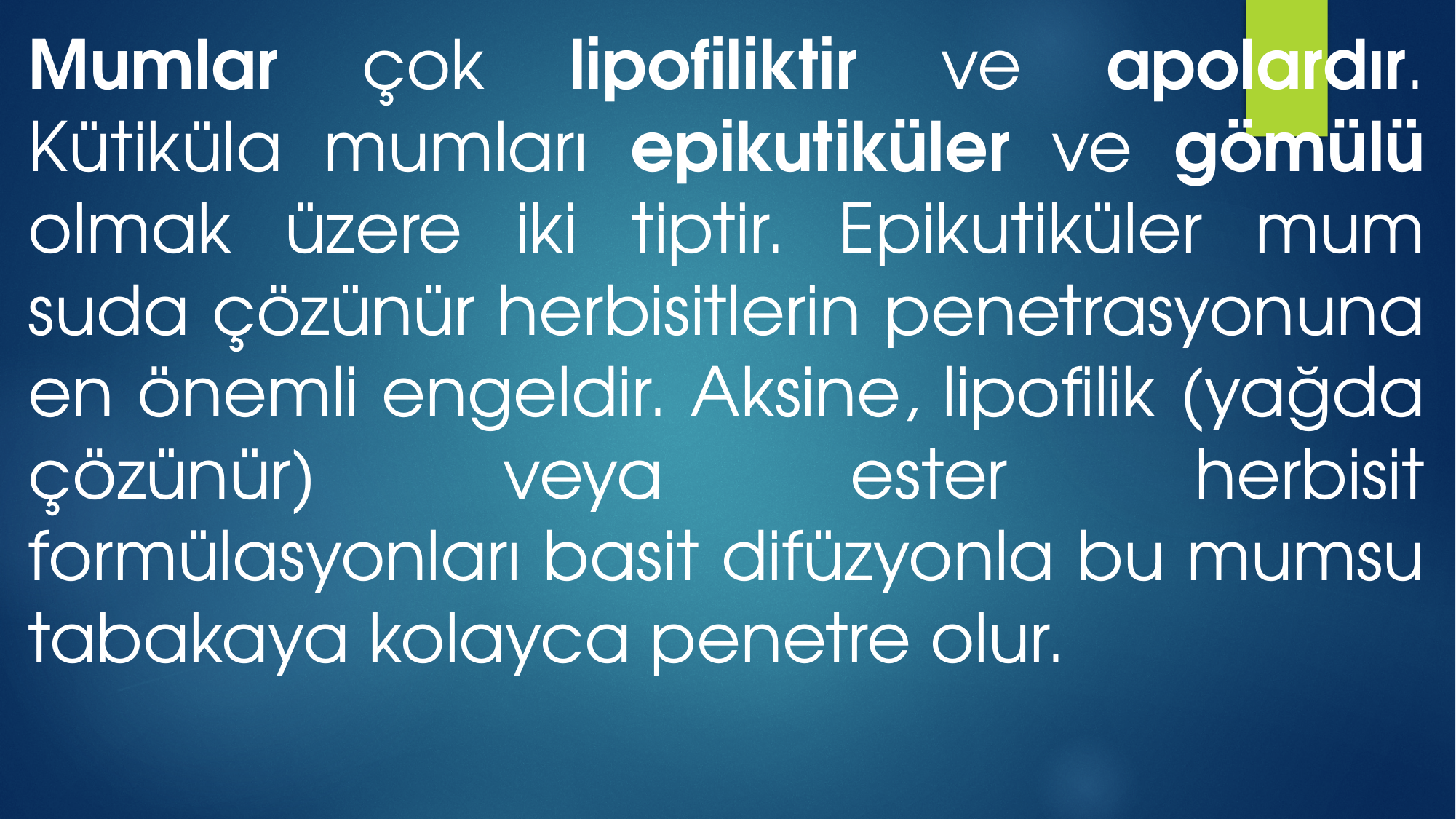

Mumlar çok lipofiliktir ve apolardır. Kütiküla mumları epikutiküler ve gömülü olmak üzere iki tiptir. Epikutiküler mum suda çözünür herbisitlerin penetrasyonuna en önemli engeldir. Aksine, lipofilik (yağda çözünür) veya ester herbisit formülasyonları basit difüzyonla bu mumsu tabakaya kolayca penetre olur.